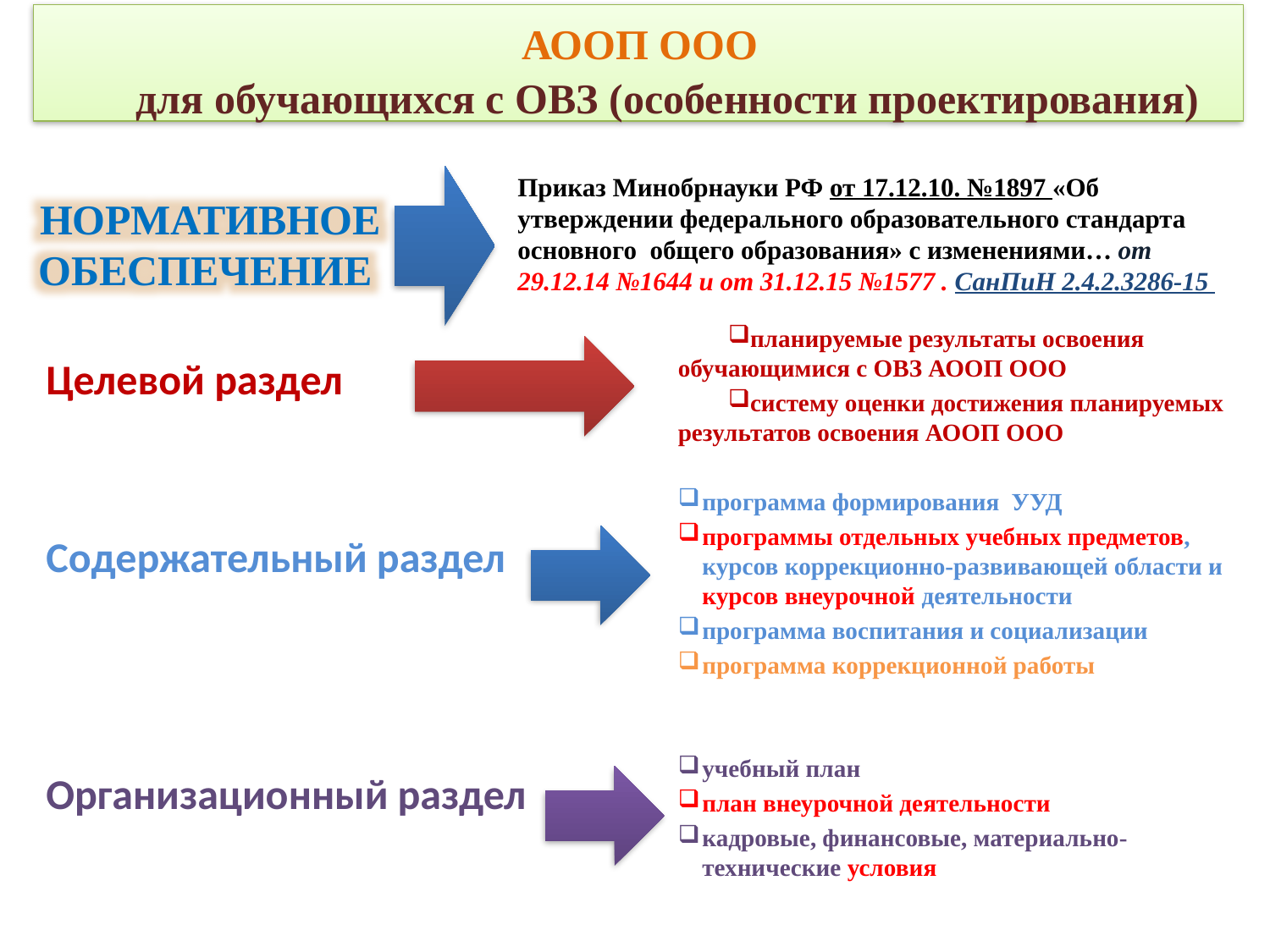

АООП ООО
 для обучающихся с ОВЗ (особенности проектирования)
Приказ Минобрнауки РФ от 17.12.10. №1897 «Об утверждении федерального образовательного стандарта основного  общего образования» с изменениями… от 29.12.14 №1644 и от 31.12.15 №1577 . СанПиН 2.4.2.3286-15

Нормативное обеспечение
планируемые результаты освоения обучающимися с ОВЗ АООП ООО
систему оценки достижения планируемых результатов освоения АООП ООО

программа формирования  УУД
программы отдельных учебных предметов, курсов коррекционно-развивающей области и курсов внеурочной деятельности
программа воспитания и социализации
программа коррекционной работы

учебный план
план внеурочной деятельности
кадровые, финансовые, материально-технические условия

Целевой раздел

Содержательный раздел

Организационный раздел